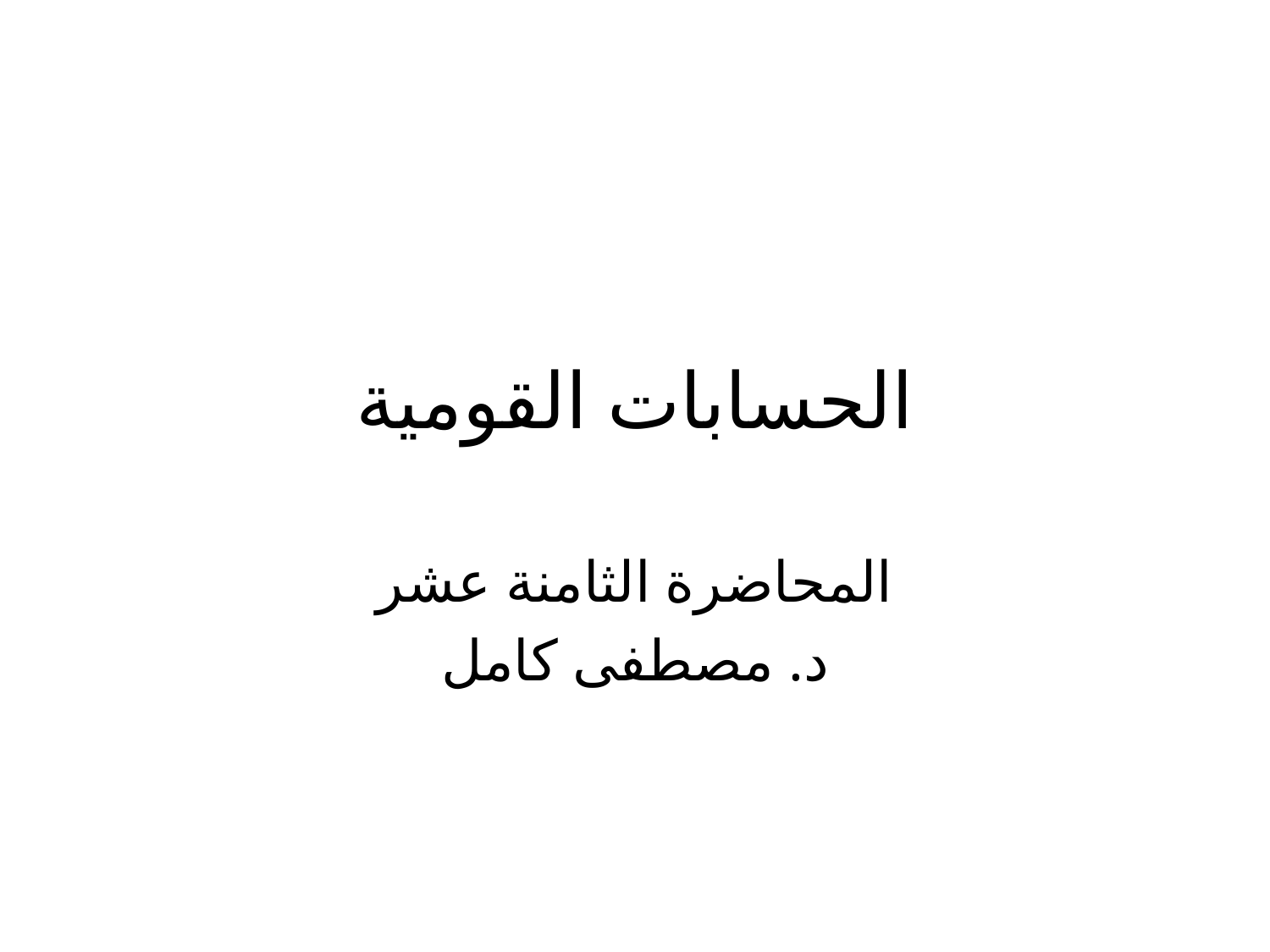

# الحسابات القومية
المحاضرة الثامنة عشر
د. مصطفى كامل